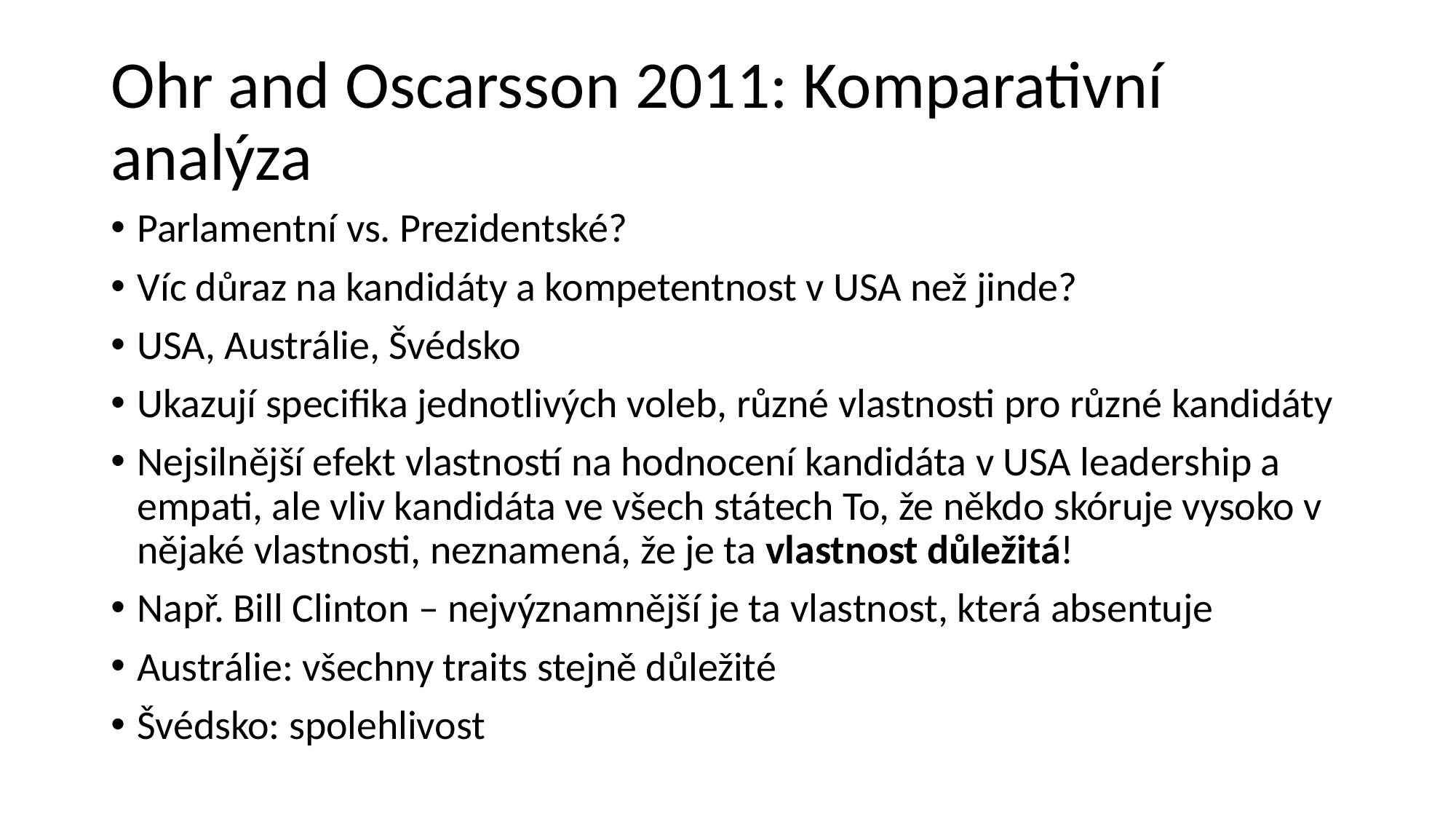

# Ohr and Oscarsson 2011: Komparativní analýza
Parlamentní vs. Prezidentské?
Víc důraz na kandidáty a kompetentnost v USA než jinde?
USA, Austrálie, Švédsko
Ukazují specifika jednotlivých voleb, různé vlastnosti pro různé kandidáty
Nejsilnější efekt vlastností na hodnocení kandidáta v USA leadership a empati, ale vliv kandidáta ve všech státech To, že někdo skóruje vysoko v nějaké vlastnosti, neznamená, že je ta vlastnost důležitá!
Např. Bill Clinton – nejvýznamnější je ta vlastnost, která absentuje
Austrálie: všechny traits stejně důležité
Švédsko: spolehlivost